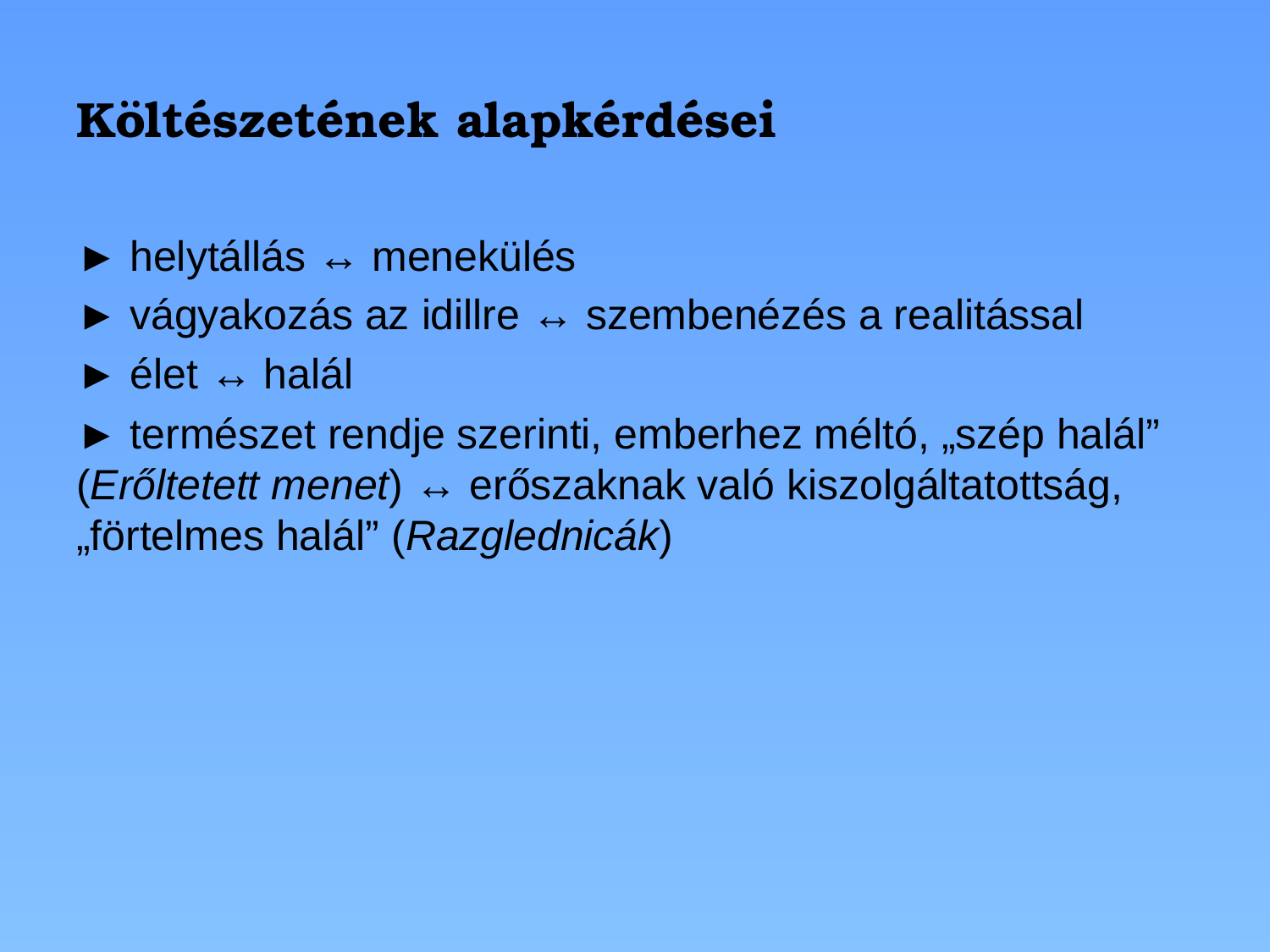

# Költészetének alapkérdései
► helytállás ↔ menekülés
► vágyakozás az idillre ↔ szembenézés a realitással
► élet ↔ halál
► természet rendje szerinti, emberhez méltó, „szép halál” (Erőltetett menet) ↔ erőszaknak való kiszolgáltatottság, „förtelmes halál” (Razglednicák)